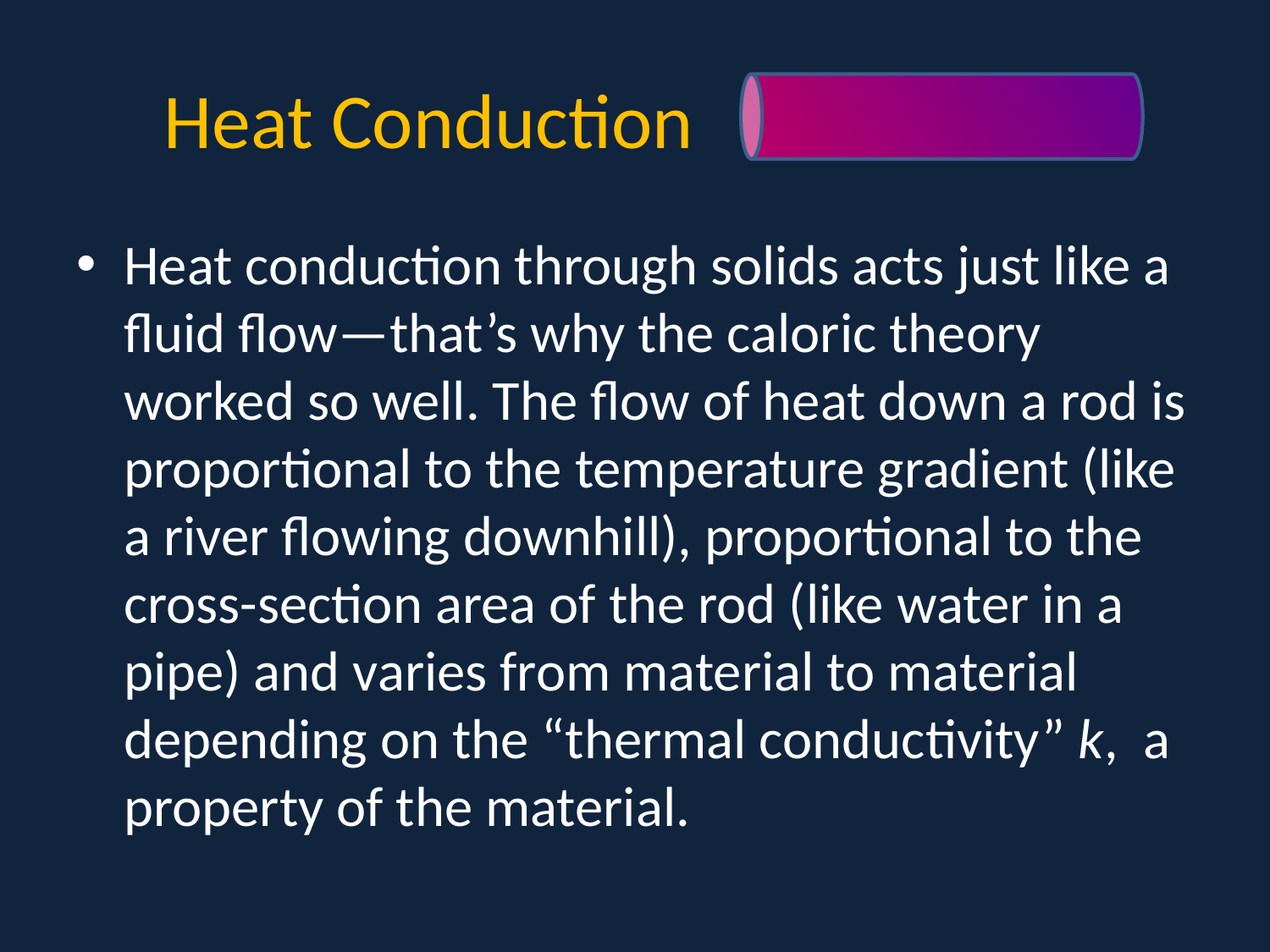

# Heat Conduction
Heat conduction through solids acts just like a fluid flow—that’s why the caloric theory worked so well. The flow of heat down a rod is proportional to the temperature gradient (like a river flowing downhill), proportional to the cross-section area of the rod (like water in a pipe) and varies from material to material depending on the “thermal conductivity” k,  a property of the material.